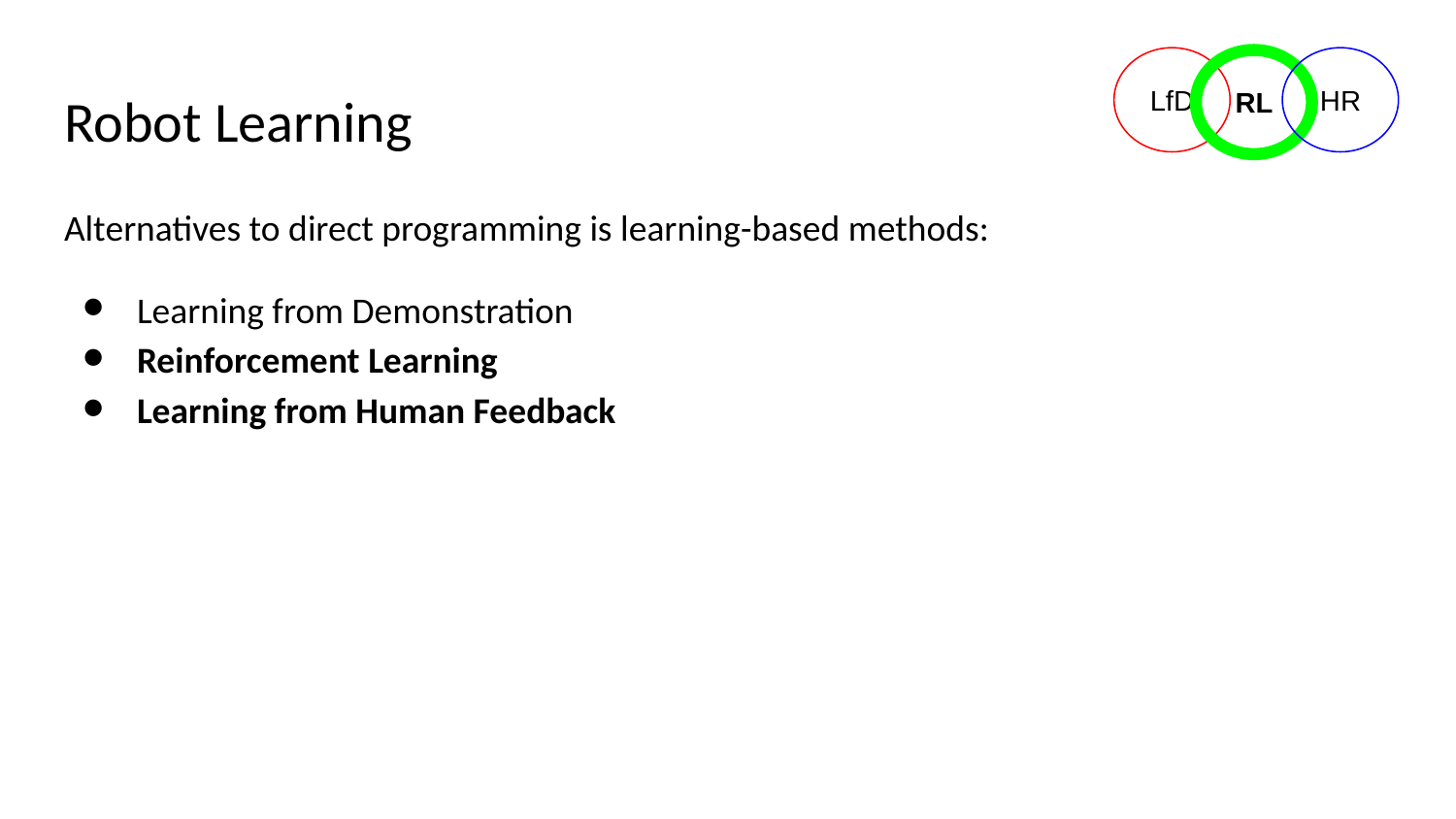

LfD
HR
RL
# Robot Learning
Alternatives to direct programming is learning-based methods:
Learning from Demonstration
Reinforcement Learning
Learning from Human Feedback